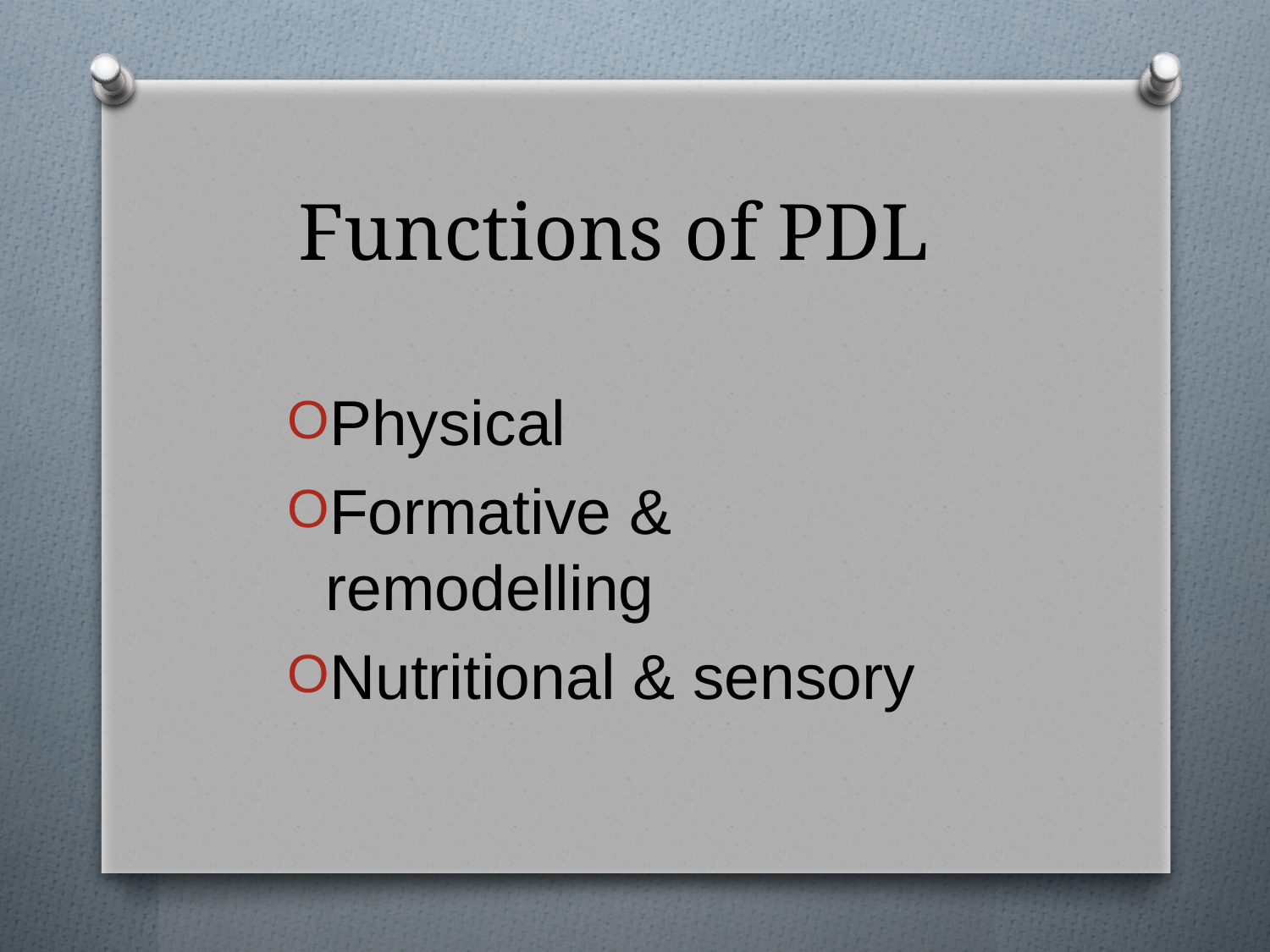

# Functions of PDL
Physical
Formative & remodelling
Nutritional & sensory